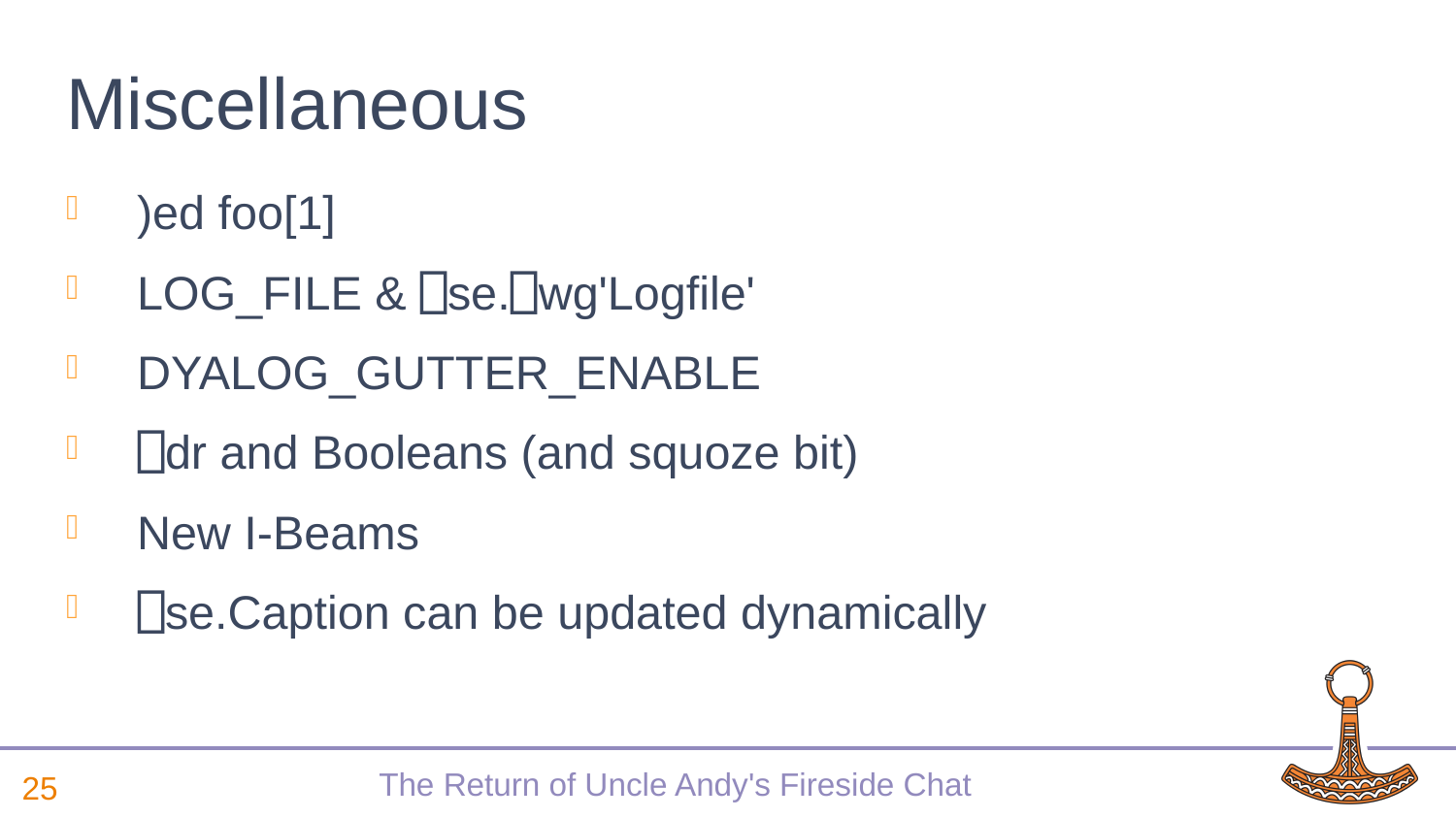

# Miscellaneous
)ed foo[1]
LOG_FILE & ⎕se.⎕wg'Logfile'
DYALOG_GUTTER_ENABLE
⎕dr and Booleans (and squoze bit)
New I-Beams
⎕se.Caption can be updated dynamically